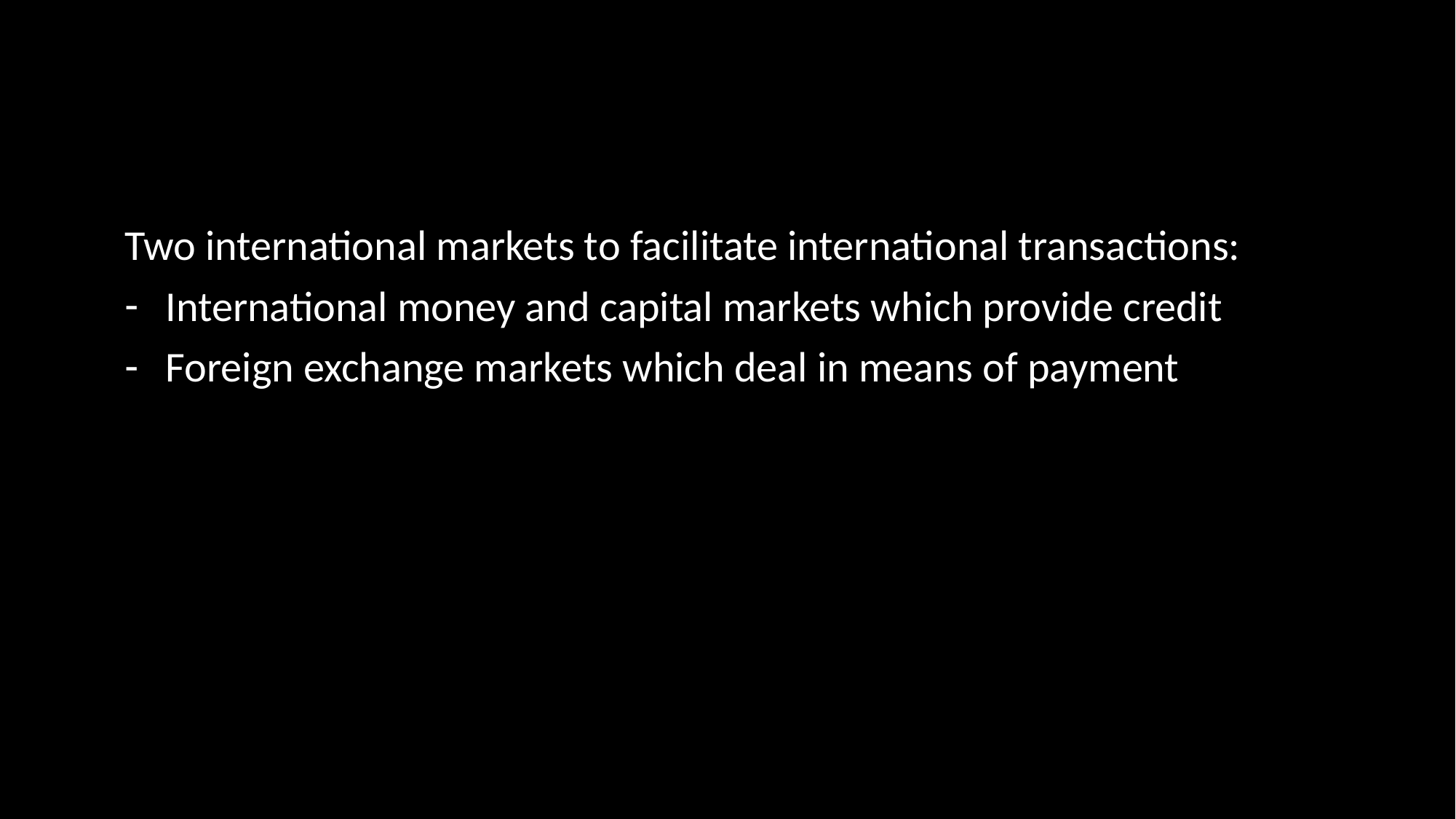

#
Two international markets to facilitate international transactions:
International money and capital markets which provide credit
Foreign exchange markets which deal in means of payment